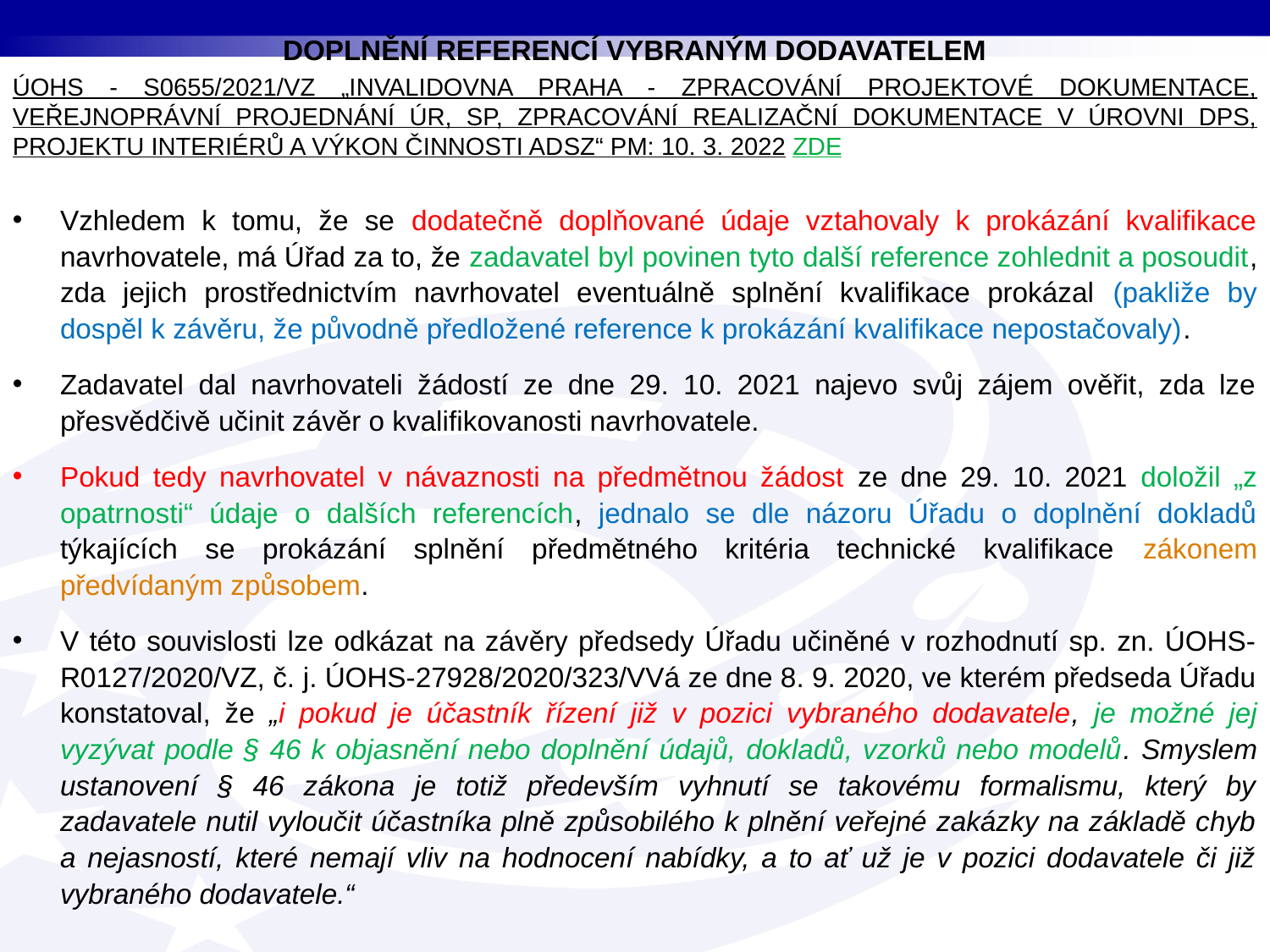

DOPLNĚNÍ REFERENCÍ VYBRANÝM DODAVATELEM
ÚOHS - S0655/2021/VZ „INVALIDOVNA PRAHA - ZPRACOVÁNÍ PROJEKTOVÉ DOKUMENTACE, VEŘEJNOPRÁVNÍ PROJEDNÁNÍ ÚR, SP, ZPRACOVÁNÍ REALIZAČNÍ DOKUMENTACE V ÚROVNI DPS, PROJEKTU INTERIÉRŮ A VÝKON ČINNOSTI ADSZ“ PM: 10. 3. 2022 ZDE

Vzhledem k tomu, že se dodatečně doplňované údaje vztahovaly k prokázání kvalifikace navrhovatele, má Úřad za to, že zadavatel byl povinen tyto další reference zohlednit a posoudit, zda jejich prostřednictvím navrhovatel eventuálně splnění kvalifikace prokázal (pakliže by dospěl k závěru, že původně předložené reference k prokázání kvalifikace nepostačovaly).
Zadavatel dal navrhovateli žádostí ze dne 29. 10. 2021 najevo svůj zájem ověřit, zda lze přesvědčivě učinit závěr o kvalifikovanosti navrhovatele.
Pokud tedy navrhovatel v návaznosti na předmětnou žádost ze dne 29. 10. 2021 doložil „z opatrnosti“ údaje o dalších referencích, jednalo se dle názoru Úřadu o doplnění dokladů týkajících se prokázání splnění předmětného kritéria technické kvalifikace zákonem předvídaným způsobem.
V této souvislosti lze odkázat na závěry předsedy Úřadu učiněné v rozhodnutí sp. zn. ÚOHS-R0127/2020/VZ, č. j. ÚOHS-27928/2020/323/VVá ze dne 8. 9. 2020, ve kterém předseda Úřadu konstatoval, že „i pokud je účastník řízení již v pozici vybraného dodavatele, je možné jej vyzývat podle § 46 k objasnění nebo doplnění údajů, dokladů, vzorků nebo modelů. Smyslem ustanovení § 46 zákona je totiž především vyhnutí se takovému formalismu, který by zadavatele nutil vyloučit účastníka plně způsobilého k plnění veřejné zakázky na základě chyb a nejasností, které nemají vliv na hodnocení nabídky, a to ať už je v pozici dodavatele či již vybraného dodavatele.“